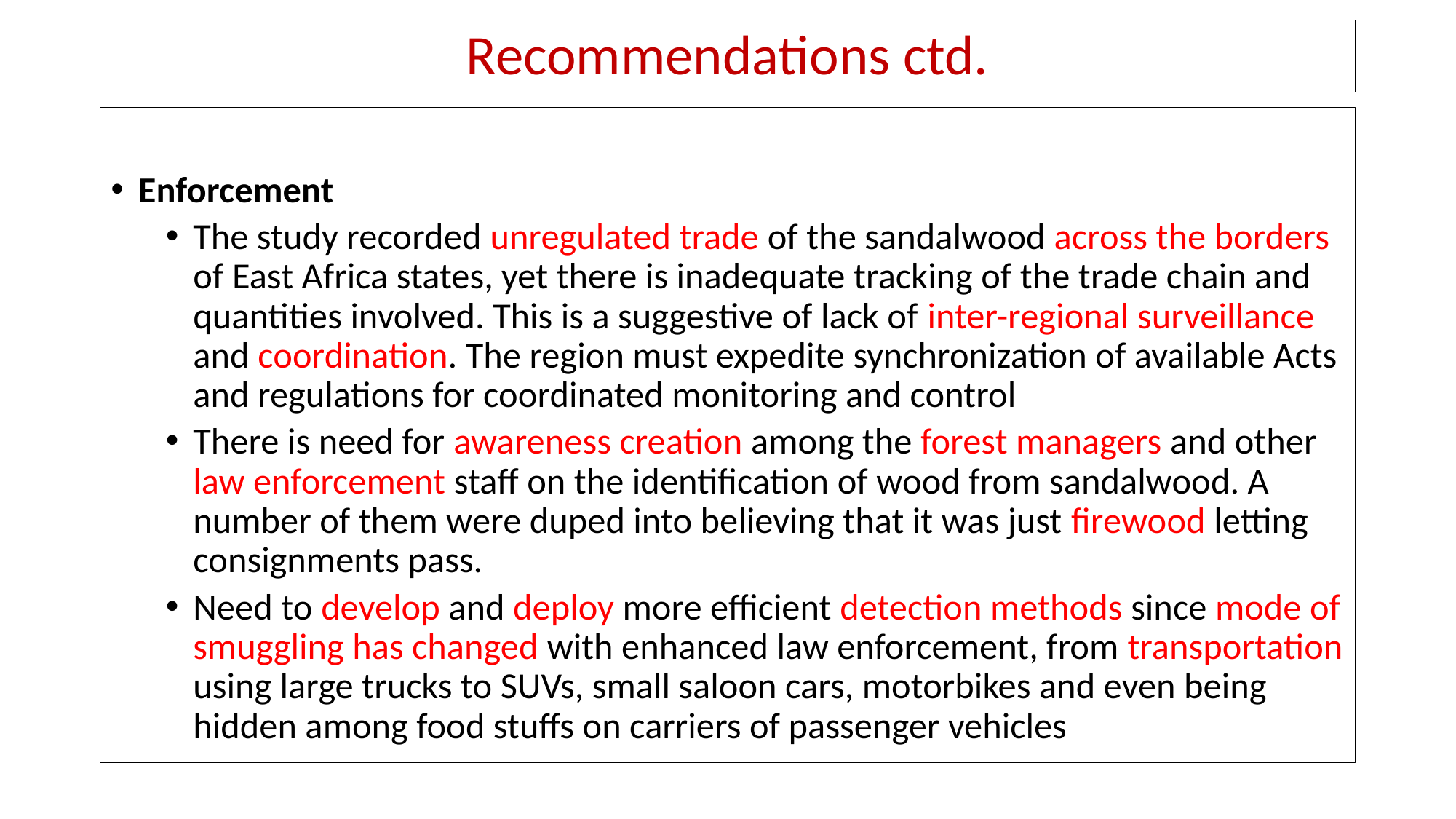

# Recommendations ctd.

Enforcement
The study recorded unregulated trade of the sandalwood across the borders of East Africa states, yet there is inadequate tracking of the trade chain and quantities involved. This is a suggestive of lack of inter-regional surveillance and coordination. The region must expedite synchronization of available Acts and regulations for coordinated monitoring and control
There is need for awareness creation among the forest managers and other law enforcement staff on the identification of wood from sandalwood. A number of them were duped into believing that it was just firewood letting consignments pass.
Need to develop and deploy more efficient detection methods since mode of smuggling has changed with enhanced law enforcement, from transportation using large trucks to SUVs, small saloon cars, motorbikes and even being hidden among food stuffs on carriers of passenger vehicles